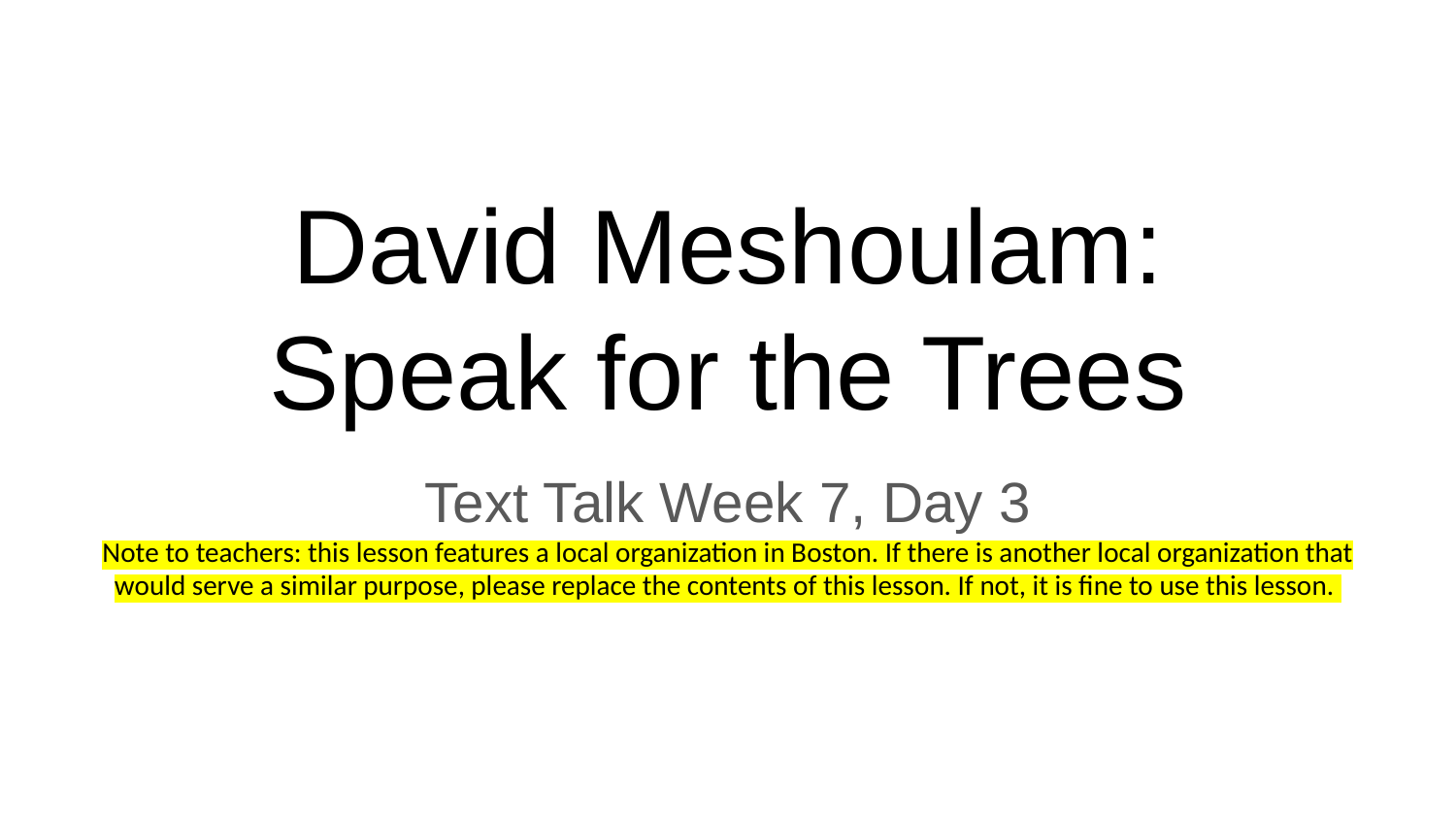

# David Meshoulam:
Speak for the Trees
Text Talk Week 7, Day 3
Note to teachers: this lesson features a local organization in Boston. If there is another local organization that would serve a similar purpose, please replace the contents of this lesson. If not, it is fine to use this lesson.